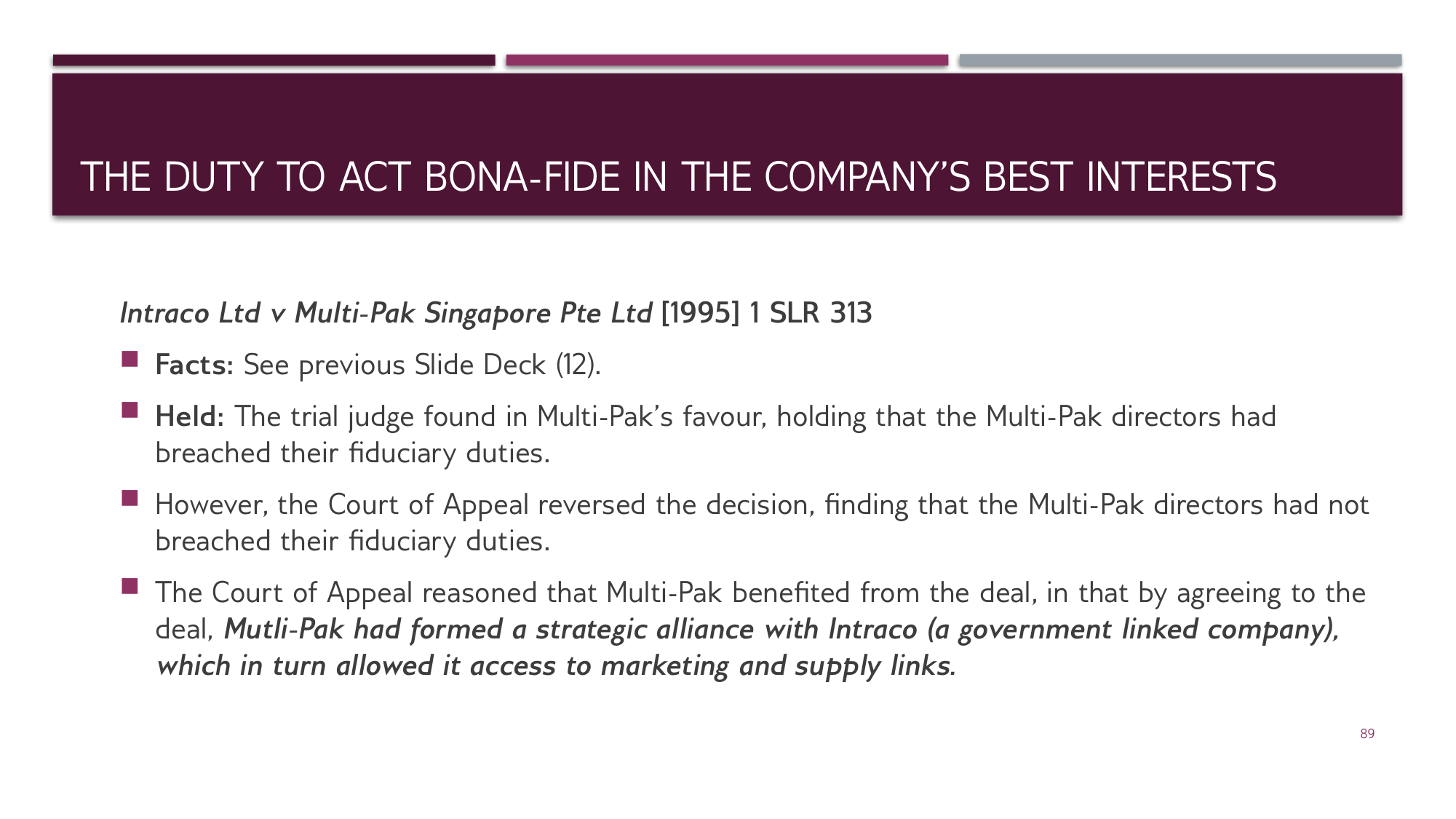

# The Duty to Act Bona-Fide in the Company’s Best Interests
Intraco Ltd v Multi-Pak Singapore Pte Ltd [1995] 1 SLR 313
Facts: See previous Slide Deck (12).
Held: The trial judge found in Multi-Pak’s favour, holding that the Multi-Pak directors had breached their fiduciary duties.
However, the Court of Appeal reversed the decision, finding that the Multi-Pak directors had not breached their fiduciary duties.
The Court of Appeal reasoned that Multi-Pak benefited from the deal, in that by agreeing to the deal, Mutli-Pak had formed a strategic alliance with Intraco (a government linked company), which in turn allowed it access to marketing and supply links.

89